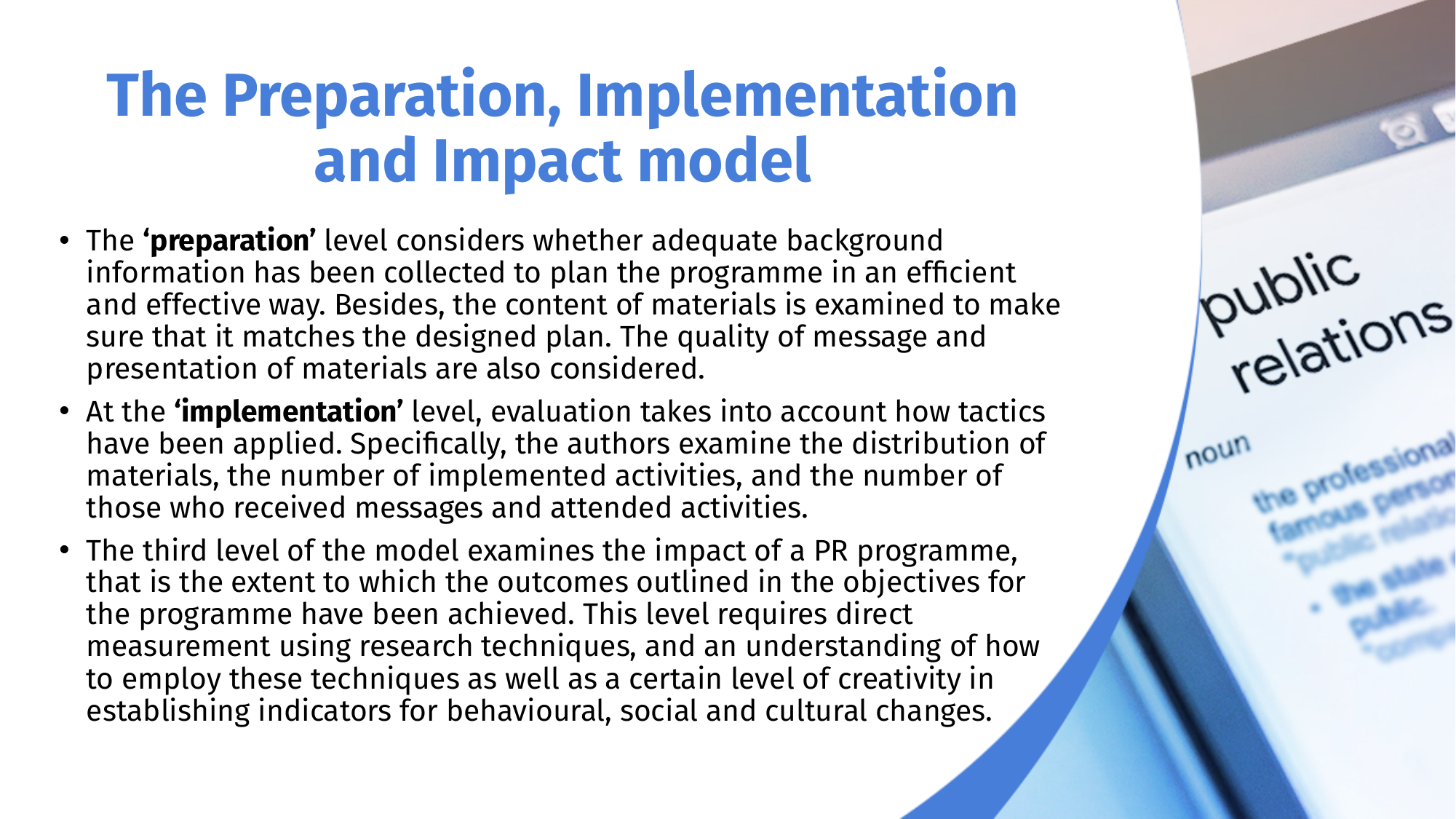

# The Preparation, Implementation and Impact model
The ‘preparation’ level considers whether adequate background information has been collected to plan the programme in an efficient and effective way. Besides, the content of materials is examined to make sure that it matches the designed plan. The quality of message and presentation of materials are also considered.
At the ‘implementation’ level, evaluation takes into account how tactics have been applied. Specifically, the authors examine the distribution of materials, the number of implemented activities, and the number of those who received messages and attended activities.
The third level of the model examines the impact of a PR programme, that is the extent to which the outcomes outlined in the objectives for the programme have been achieved. This level requires direct measurement using research techniques, and an understanding of how to employ these techniques as well as a certain level of creativity in establishing indicators for behavioural, social and cultural changes.